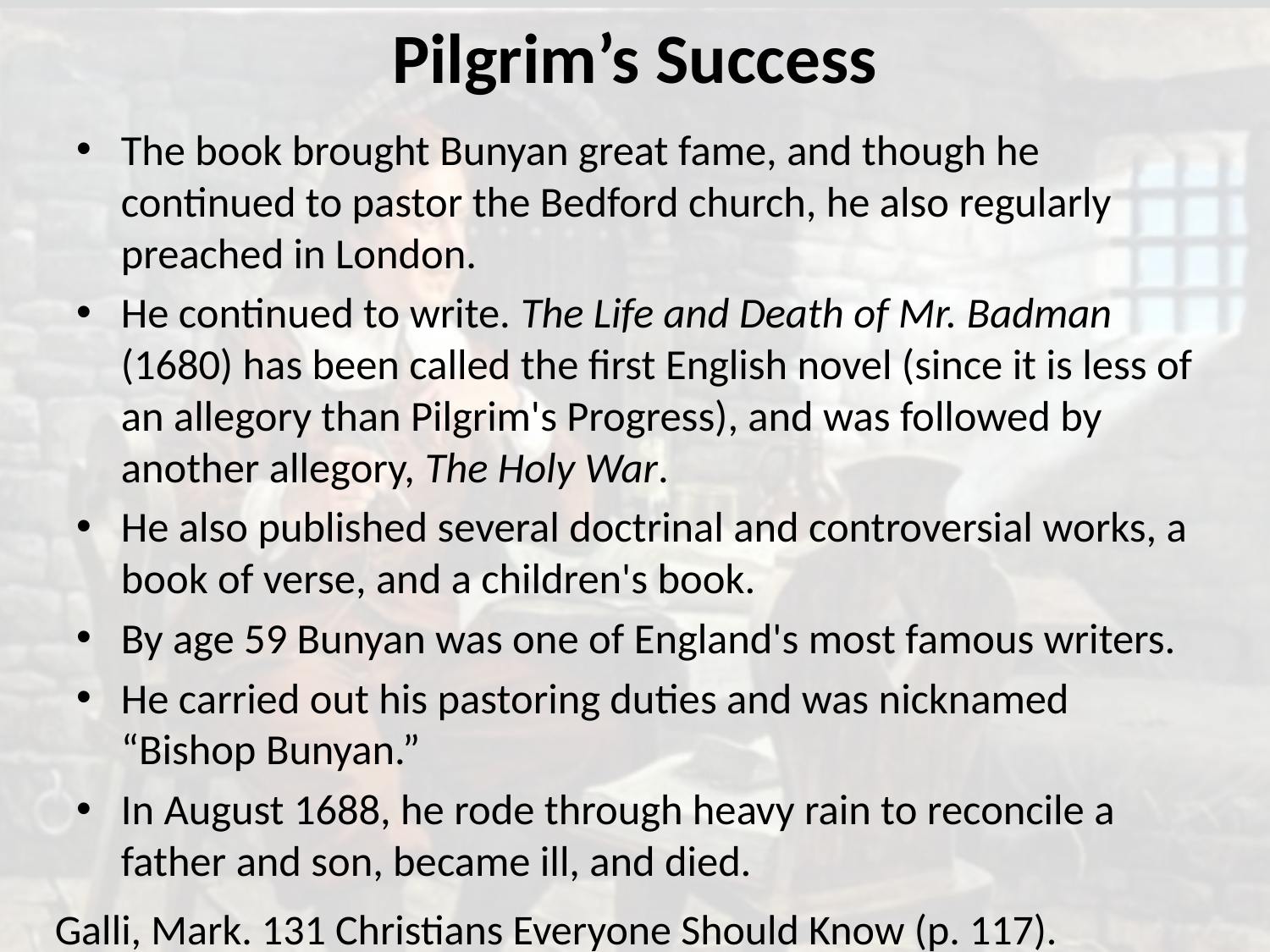

# Pilgrim’s Success
The book brought Bunyan great fame, and though he continued to pastor the Bedford church, he also regularly preached in London.
He continued to write. The Life and Death of Mr. Badman (1680) has been called the first English novel (since it is less of an allegory than Pilgrim's Progress), and was followed by another allegory, The Holy War.
He also published several doctrinal and controversial works, a book of verse, and a children's book.
By age 59 Bunyan was one of England's most famous writers.
He carried out his pastoring duties and was nicknamed “Bishop Bunyan.”
In August 1688, he rode through heavy rain to reconcile a father and son, became ill, and died.
Galli, Mark. 131 Christians Everyone Should Know (p. 117).